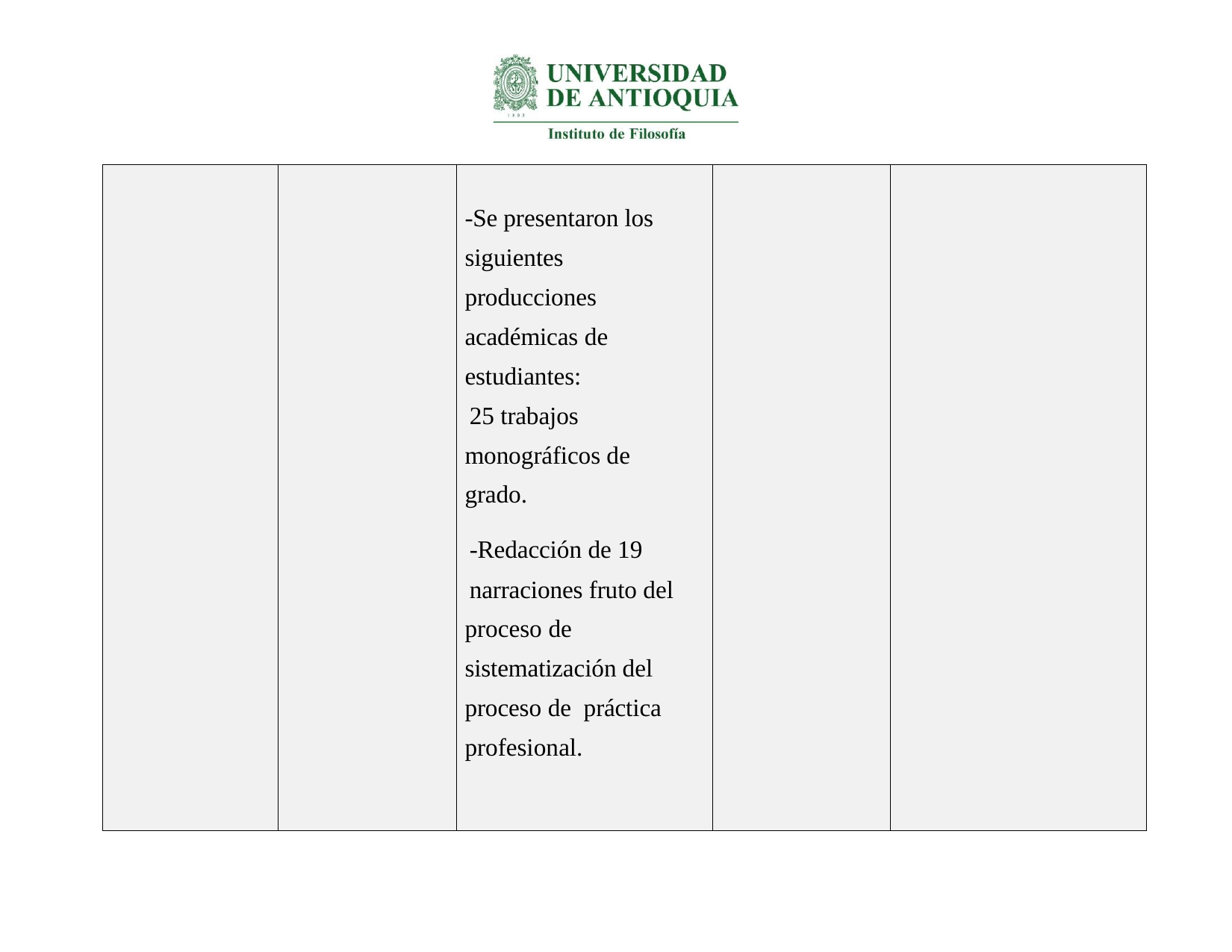

|  |  | -Se presentaron los siguientes producciones académicas de estudiantes: 25 trabajos monográficos de grado. -Redacción de 19 narraciones fruto del proceso de sistematización del proceso de práctica profesional. |  |  |
| --- | --- | --- | --- | --- |